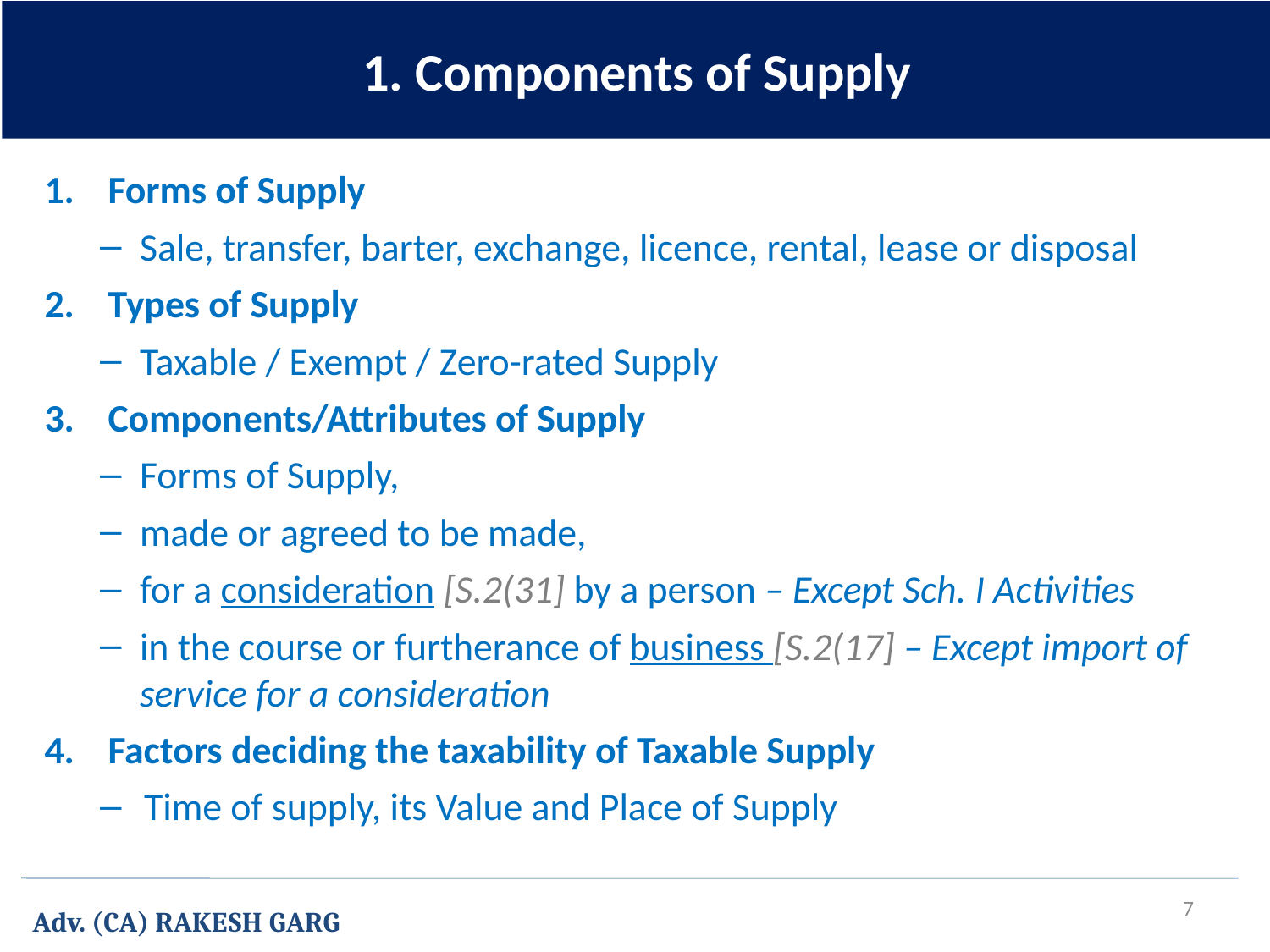

1. Components of Supply
Forms of Supply
Sale, transfer, barter, exchange, licence, rental, lease or disposal
Types of Supply
Taxable / Exempt / Zero-rated Supply
Components/Attributes of Supply
Forms of Supply,
made or agreed to be made,
for a consideration [S.2(31] by a person – Except Sch. I Activities
in the course or furtherance of business [S.2(17] – Except import of service for a consideration
Factors deciding the taxability of Taxable Supply
Time of supply, its Value and Place of Supply
7
Adv. (CA) RAKESH GARG